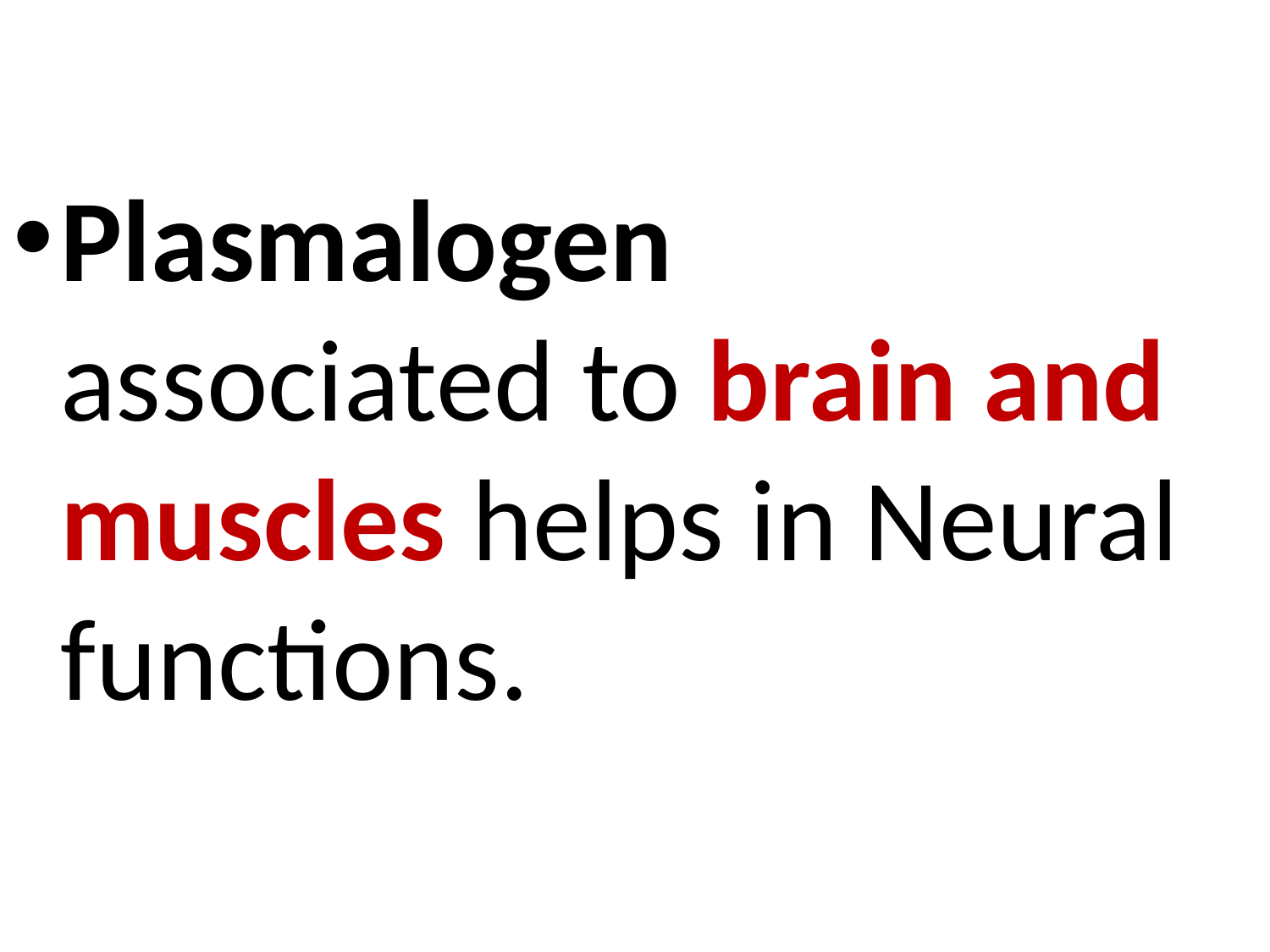

Plasmalogen  associated to brain and muscles helps in Neural functions.